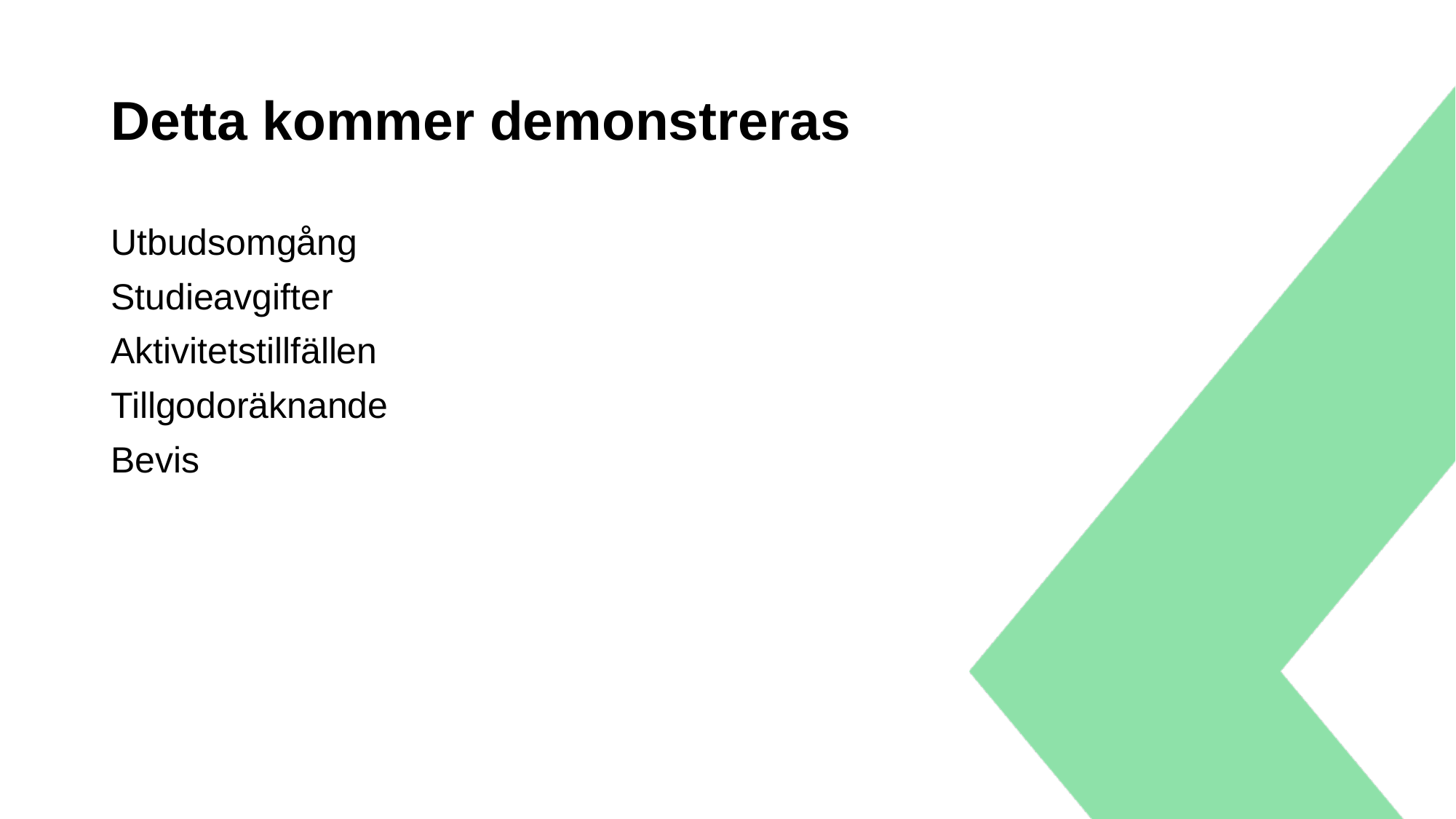

# Detta kommer demonstreras
Utbudsomgång
Studieavgifter
Aktivitetstillfällen
Tillgodoräknande
Bevis